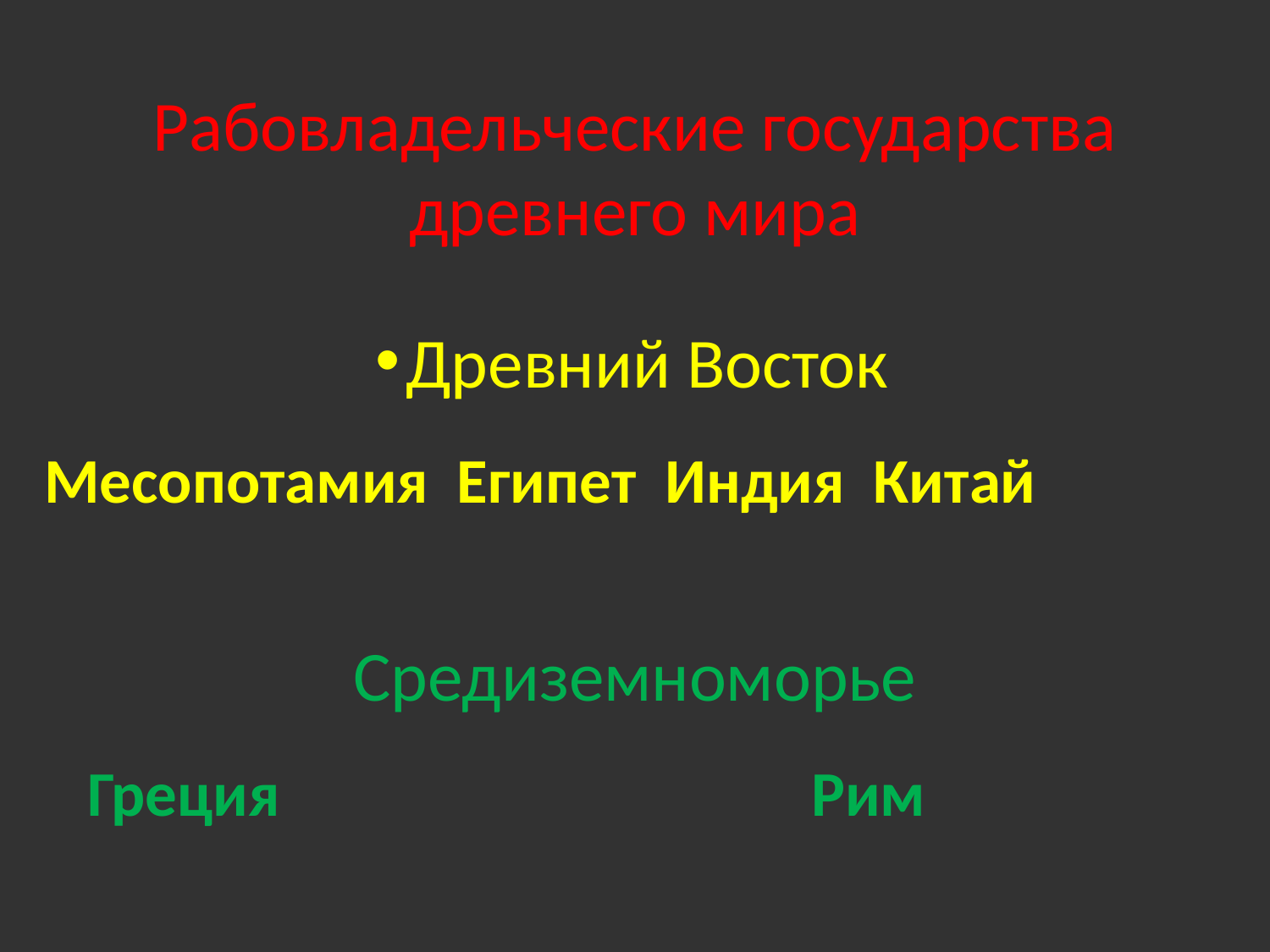

Рабовладельческие государства древнего мира

Древний Восток

Месопотамия  Египет  Индия  Китай

Средиземноморье

   Греция                                     Рим